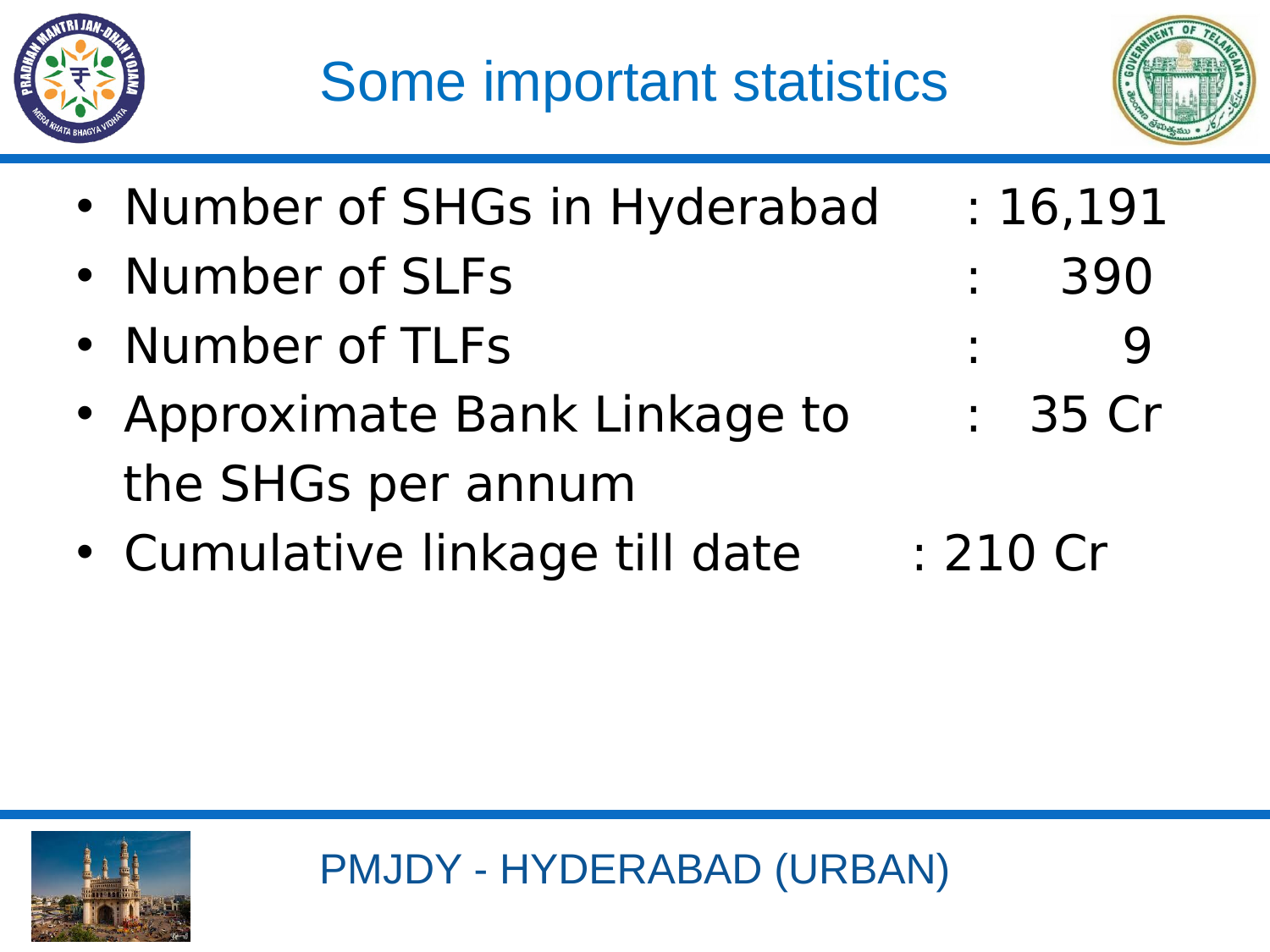

# Some important statistics
Number of SHGs in Hyderabad 	: 16,191
Number of SLFs                      	:     390
Number of TLFs                      	:         9
Approximate Bank Linkage to   	:   35 Cr
   the SHGs per annum
Cumulative linkage till date       : 210 Cr